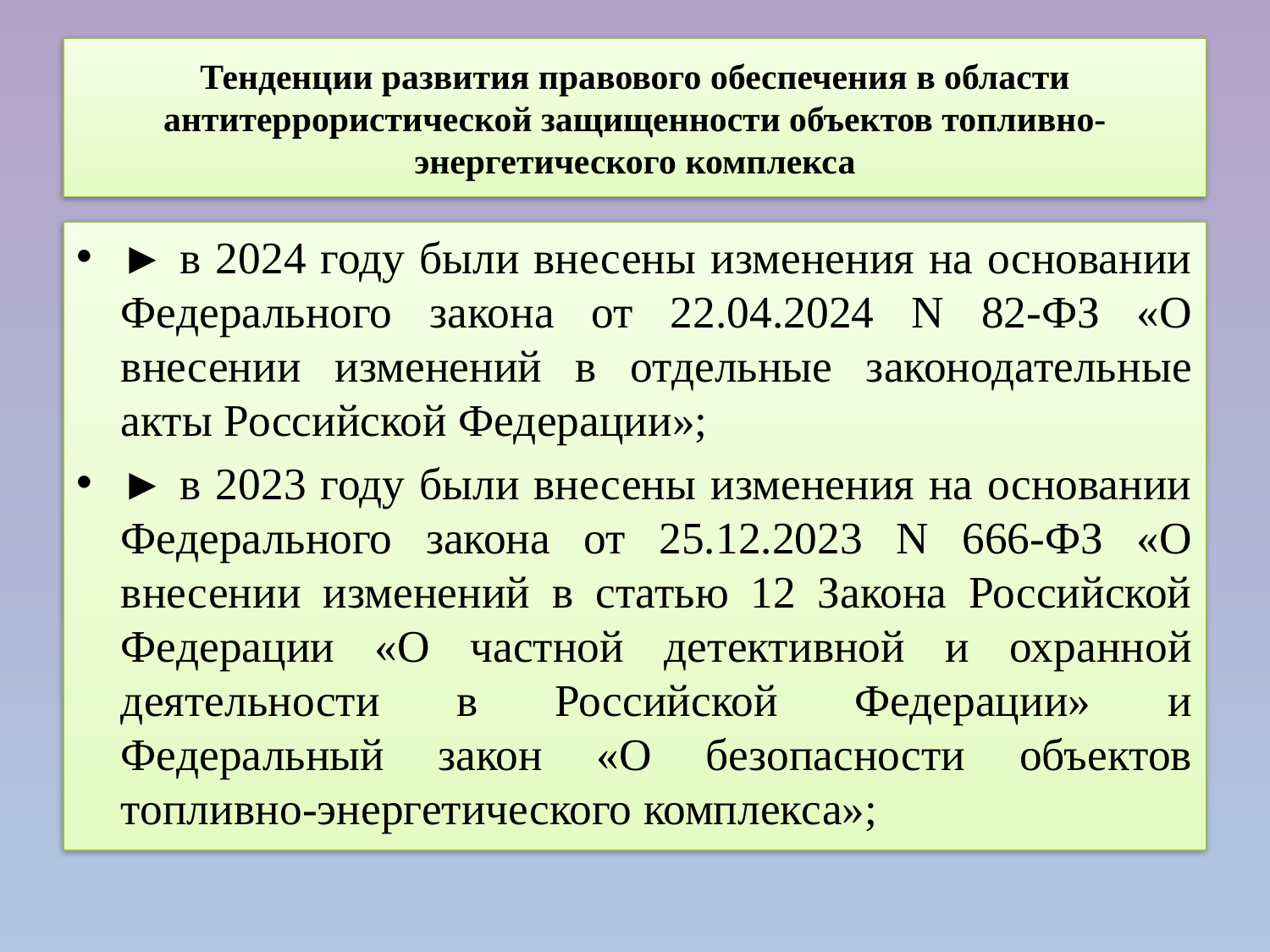

# Тенденции развития правового обеспечения в области антитеррористической защищенности объектов топливно-энергетического комплекса
► в 2024 году были внесены изменения на основании Федерального закона от 22.04.2024 N 82-ФЗ «О внесении изменений в отдельные законодательные акты Российской Федерации»;
► в 2023 году были внесены изменения на основании Федерального закона от 25.12.2023 N 666-ФЗ «О внесении изменений в статью 12 Закона Российской Федерации «О частной детективной и охранной деятельности в Российской Федерации» и Федеральный закон «О безопасности объектов топливно-энергетического комплекса»;